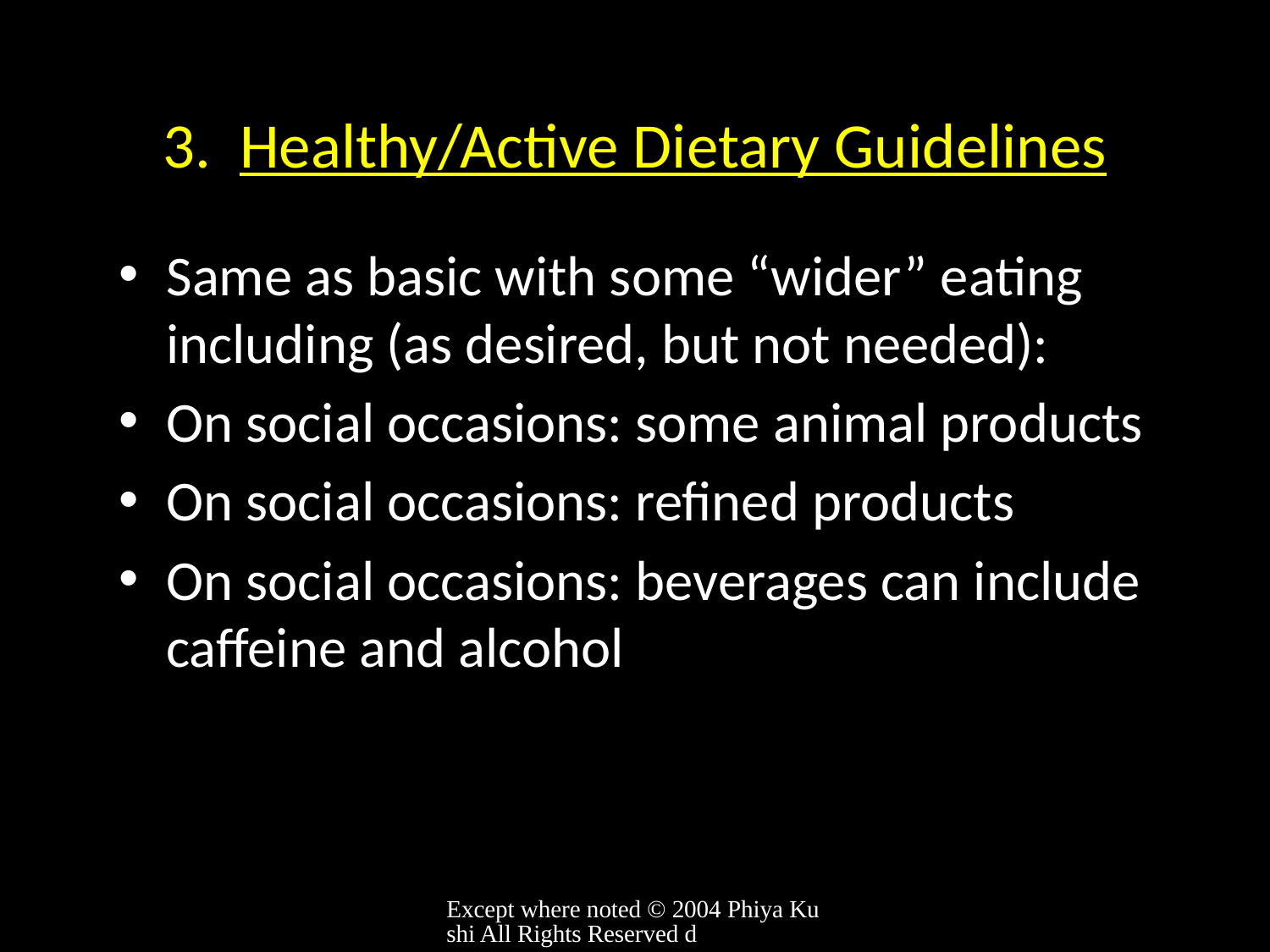

# 3.  Healthy/Active Dietary Guidelines
Same as basic with some “wider” eating including (as desired, but not needed):
On social occasions: some animal products
On social occasions: refined products
On social occasions: beverages can include caffeine and alcohol
Except where noted © 2004 Phiya Kushi All Rights Reserved d